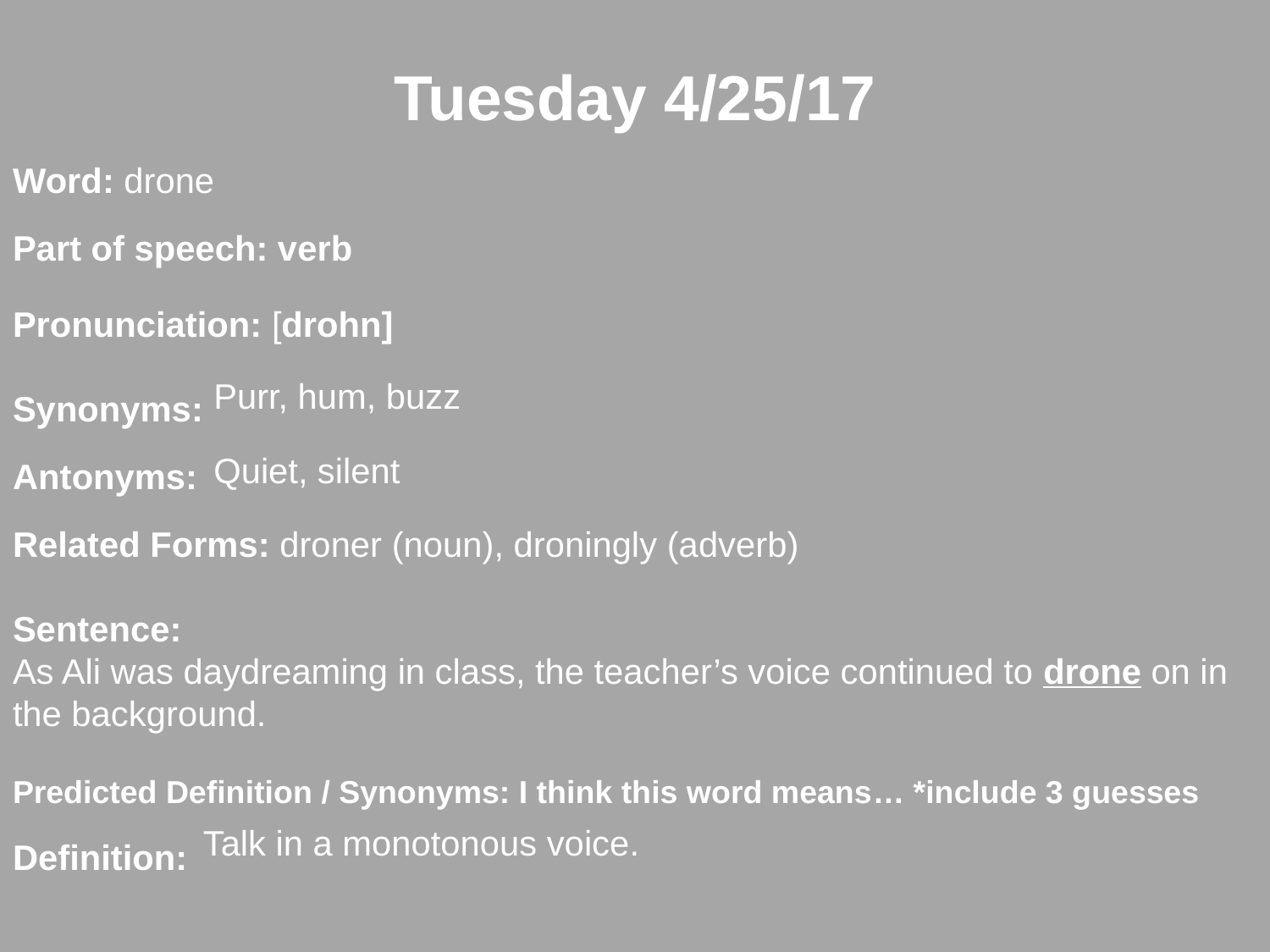

Tuesday 4/25/17

Word: drone

Part of speech: verb

Pronunciation: [drohn]

Synonyms:

Antonyms:

Related Forms: droner (noun), droningly (adverb)

Sentence:
As Ali was daydreaming in class, the teacher’s voice continued to drone on in the background.

Predicted Definition / Synonyms: I think this word means… *include 3 guesses

Definition:

Purr, hum, buzz
Quiet, silent
Talk in a monotonous voice.